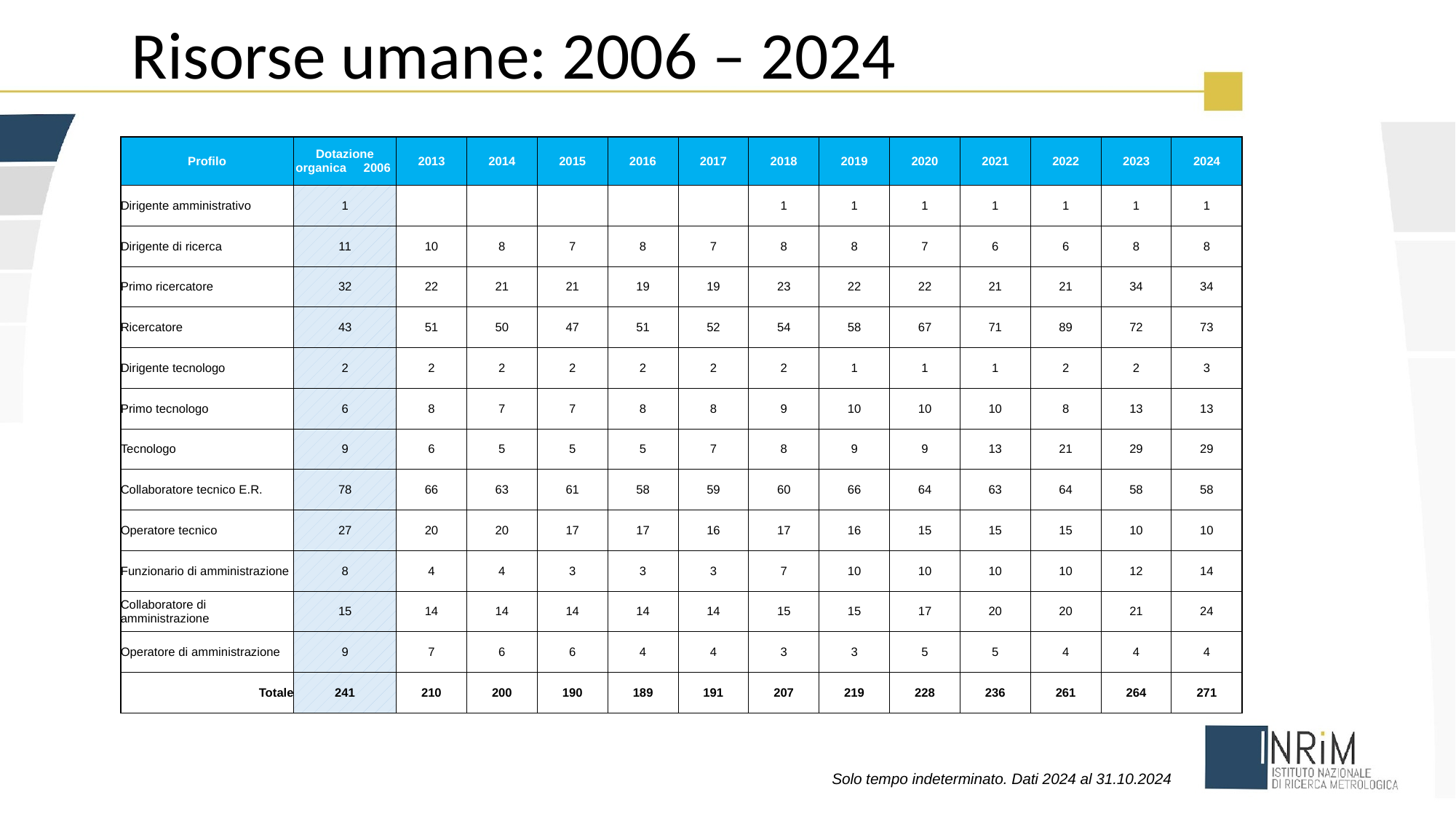

# Risorse umane: 2006 – 2024
| Profilo | Dotazione organica 2006 | 2013 | 2014 | 2015 | 2016 | 2017 | 2018 | 2019 | 2020 | 2021 | 2022 | 2023 | 2024 |
| --- | --- | --- | --- | --- | --- | --- | --- | --- | --- | --- | --- | --- | --- |
| Dirigente amministrativo | 1 |  |  |  |  |  | 1 | 1 | 1 | 1 | 1 | 1 | 1 |
| Dirigente di ricerca | 11 | 10 | 8 | 7 | 8 | 7 | 8 | 8 | 7 | 6 | 6 | 8 | 8 |
| Primo ricercatore | 32 | 22 | 21 | 21 | 19 | 19 | 23 | 22 | 22 | 21 | 21 | 34 | 34 |
| Ricercatore | 43 | 51 | 50 | 47 | 51 | 52 | 54 | 58 | 67 | 71 | 89 | 72 | 73 |
| Dirigente tecnologo | 2 | 2 | 2 | 2 | 2 | 2 | 2 | 1 | 1 | 1 | 2 | 2 | 3 |
| Primo tecnologo | 6 | 8 | 7 | 7 | 8 | 8 | 9 | 10 | 10 | 10 | 8 | 13 | 13 |
| Tecnologo | 9 | 6 | 5 | 5 | 5 | 7 | 8 | 9 | 9 | 13 | 21 | 29 | 29 |
| Collaboratore tecnico E.R. | 78 | 66 | 63 | 61 | 58 | 59 | 60 | 66 | 64 | 63 | 64 | 58 | 58 |
| Operatore tecnico | 27 | 20 | 20 | 17 | 17 | 16 | 17 | 16 | 15 | 15 | 15 | 10 | 10 |
| Funzionario di amministrazione | 8 | 4 | 4 | 3 | 3 | 3 | 7 | 10 | 10 | 10 | 10 | 12 | 14 |
| Collaboratore di amministrazione | 15 | 14 | 14 | 14 | 14 | 14 | 15 | 15 | 17 | 20 | 20 | 21 | 24 |
| Operatore di amministrazione | 9 | 7 | 6 | 6 | 4 | 4 | 3 | 3 | 5 | 5 | 4 | 4 | 4 |
| Totale | 241 | 210 | 200 | 190 | 189 | 191 | 207 | 219 | 228 | 236 | 261 | 264 | 271 |
Solo tempo indeterminato. Dati 2024 al 31.10.2024